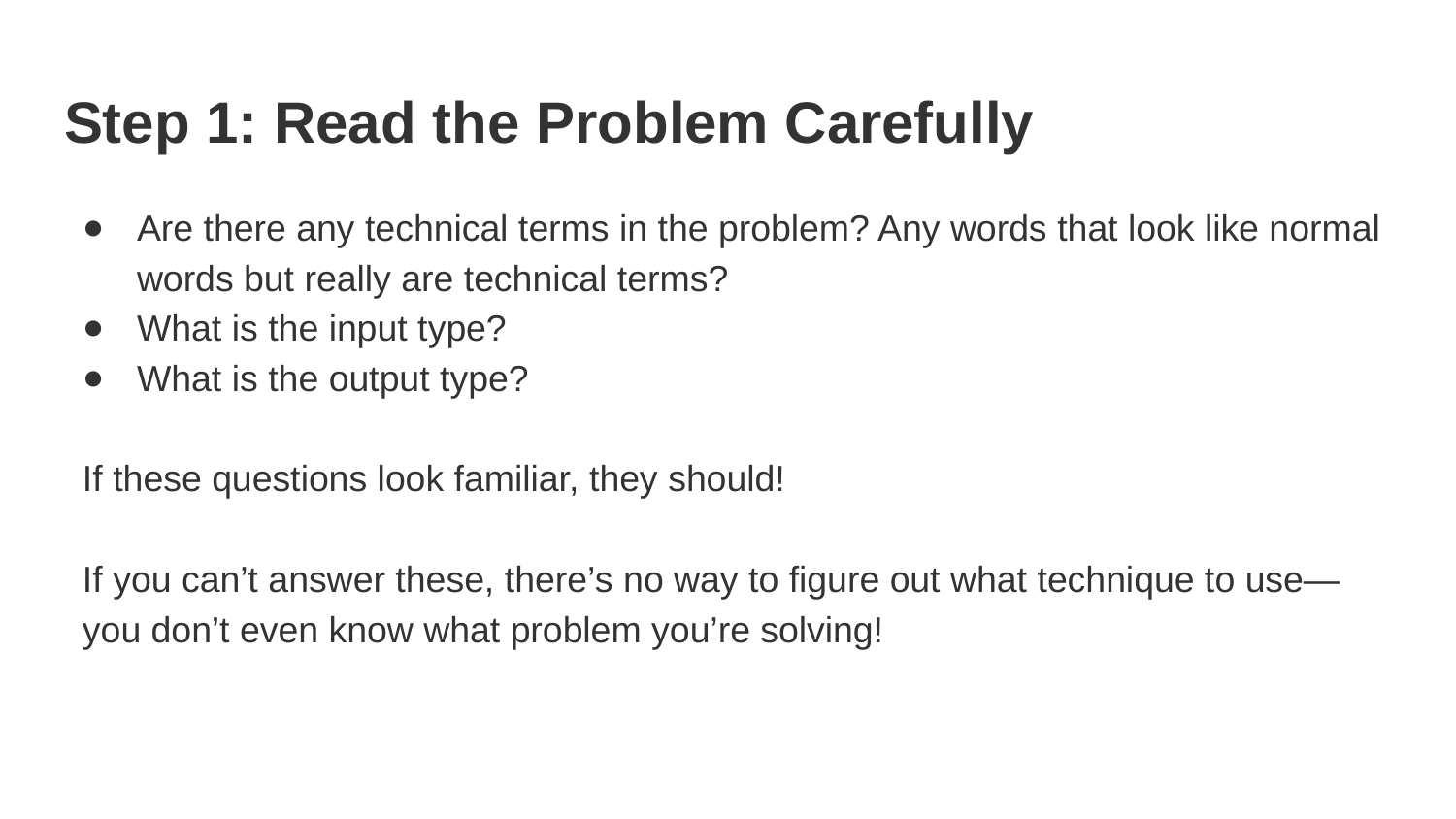

# Step 1: Read the Problem Carefully
Are there any technical terms in the problem? Any words that look like normal words but really are technical terms?
What is the input type?
What is the output type?

If these questions look familiar, they should!

If you can’t answer these, there’s no way to figure out what technique to use—you don’t even know what problem you’re solving!